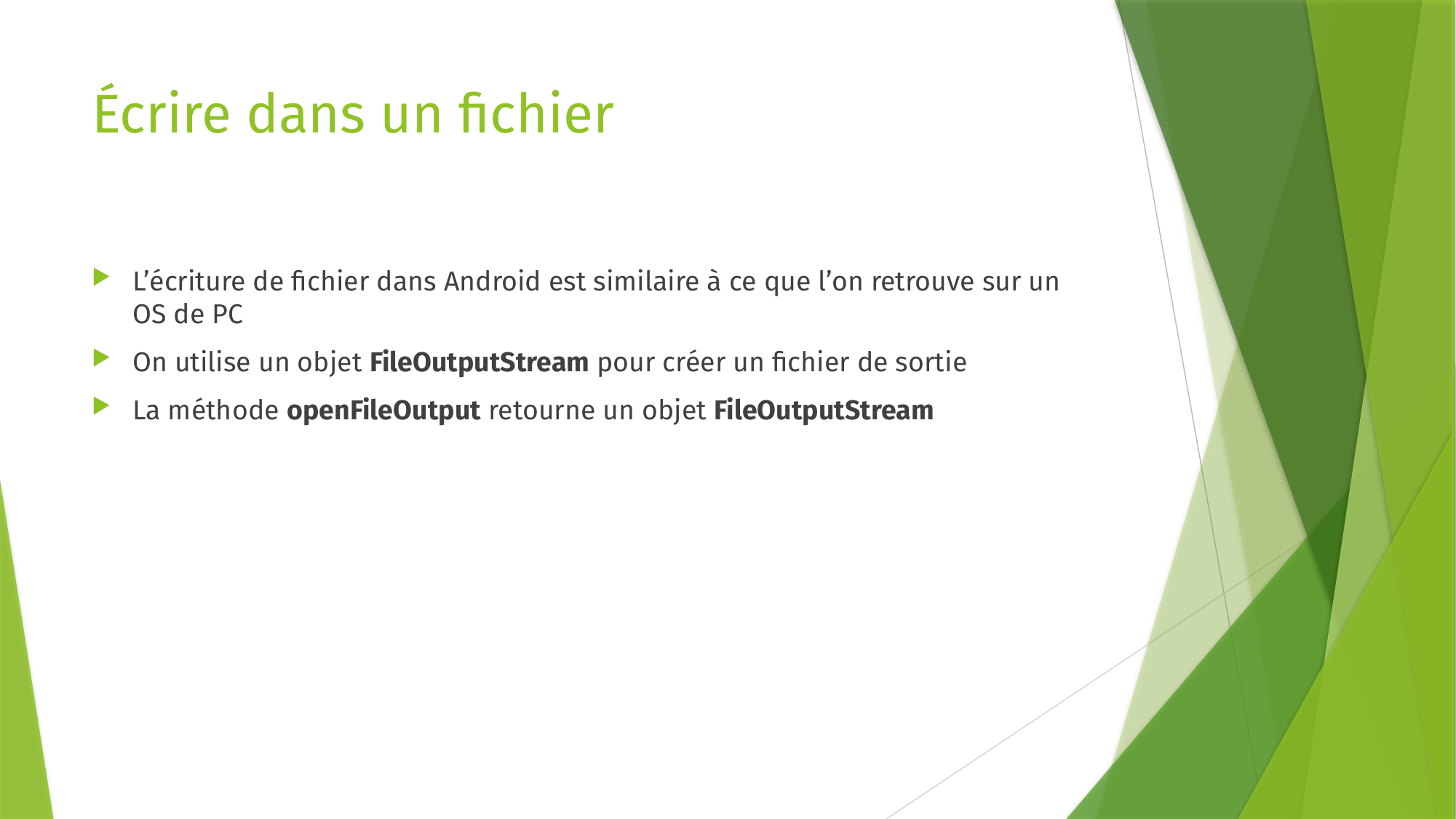

# Écrire dans un fichier
L’écriture de fichier dans Android est similaire à ce que l’on retrouve sur un OS de PC
On utilise un objet FileOutputStream pour créer un fichier de sortie
La méthode openFileOutput retourne un objet FileOutputStream